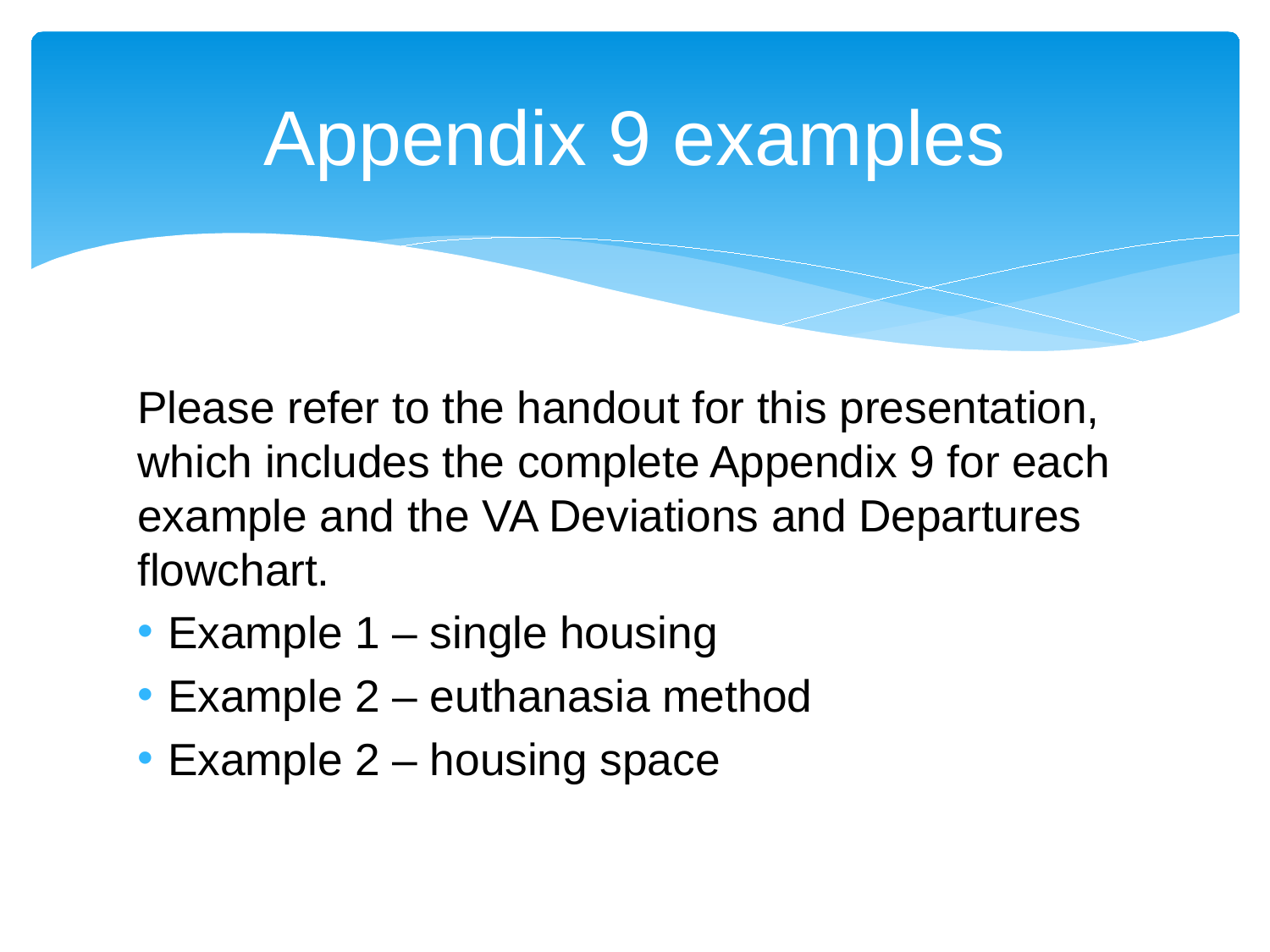

# Appendix 9 examples

Please refer to the handout for this presentation, which includes the complete Appendix 9 for each example and the VA Deviations and Departures flowchart.
Example 1 – single housing
Example 2 – euthanasia method
Example 2 – housing space